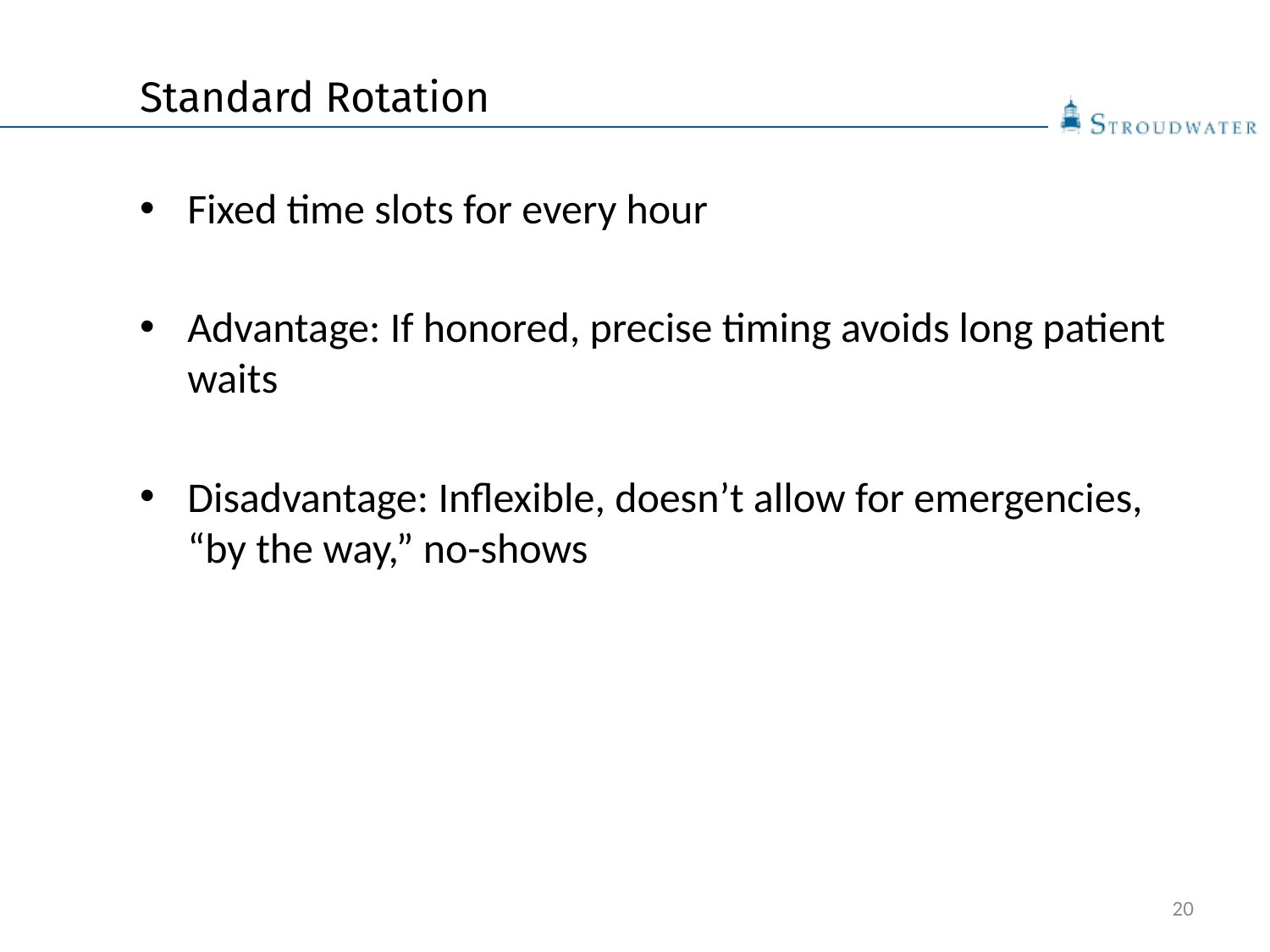

# Standard Rotation
Fixed time slots for every hour

Advantage: If honored, precise timing avoids long patient waits

Disadvantage: Inflexible, doesn’t allow for emergencies, “by the way,” no-shows

20